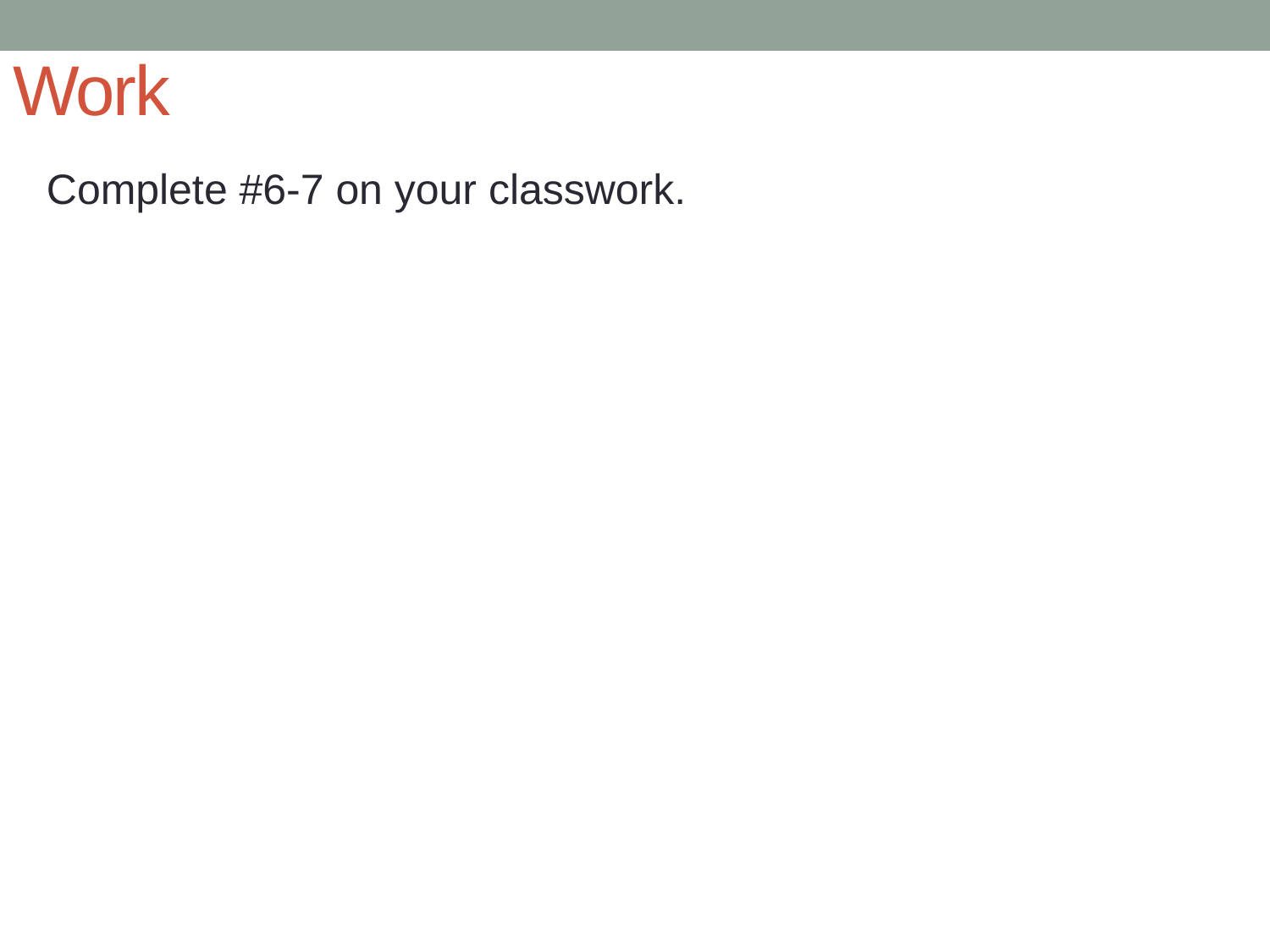

# Work
Complete #6-7 on your classwork.